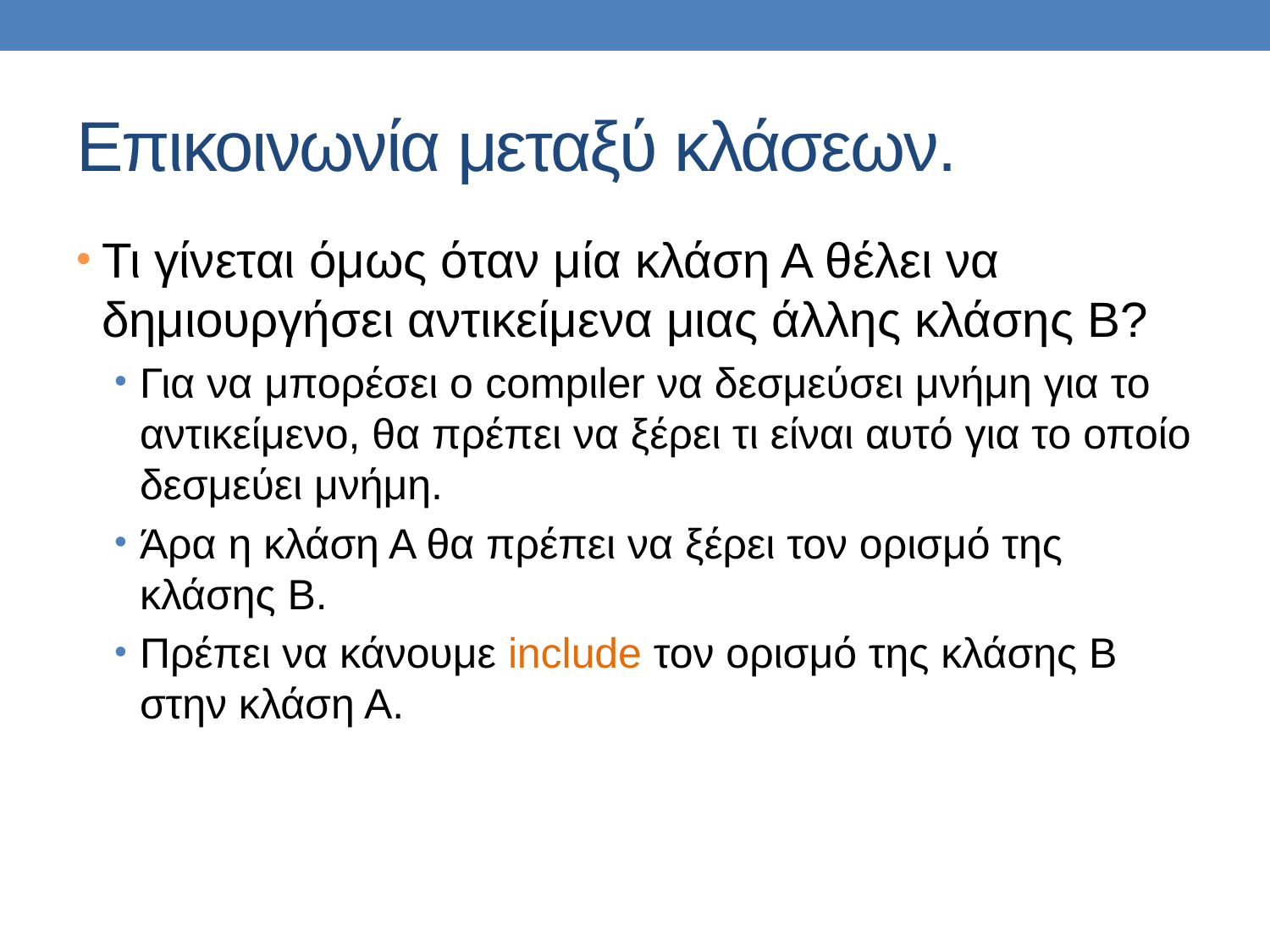

# Επικοινωνία μεταξύ κλάσεων.
Τι γίνεται όμως όταν μία κλάση Α θέλει να δημιουργήσει αντικείμενα μιας άλλης κλάσης Β?
Για να μπορέσει ο compιler να δεσμεύσει μνήμη για το αντικείμενο, θα πρέπει να ξέρει τι είναι αυτό για το οποίο δεσμεύει μνήμη.
Άρα η κλάση Α θα πρέπει να ξέρει τον ορισμό της κλάσης Β.
Πρέπει να κάνουμε include τον ορισμό της κλάσης Β στην κλάση Α.